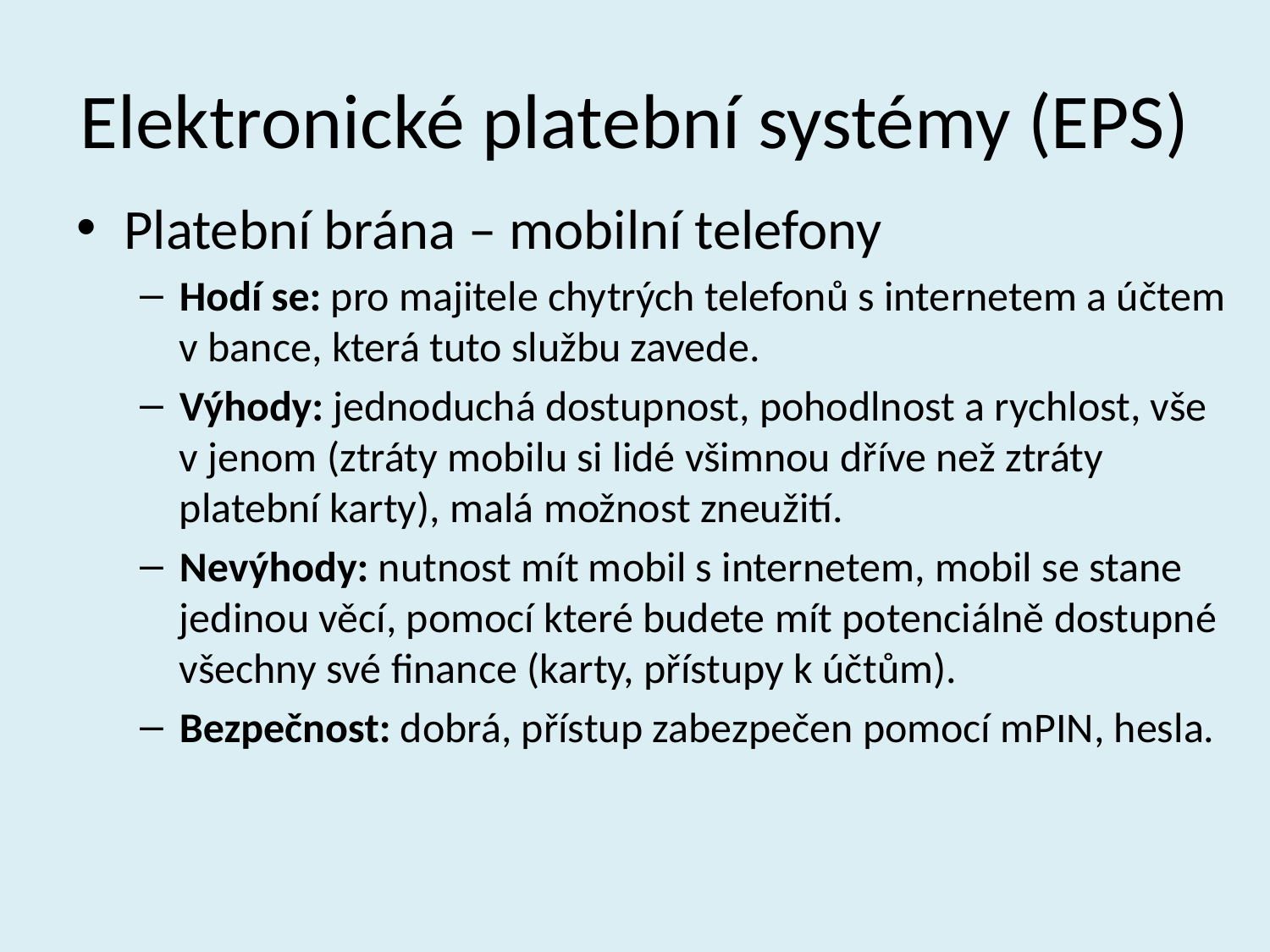

# Elektronické platební systémy (EPS)
Platební brána – mobilní telefony
Hodí se: pro majitele chytrých telefonů s internetem a účtem v bance, která tuto službu zavede.
Výhody: jednoduchá dostupnost, pohodlnost a rychlost, vše v jenom (ztráty mobilu si lidé všimnou dříve než ztráty platební karty), malá možnost zneužití.
Nevýhody: nutnost mít mobil s internetem, mobil se stane jedinou věcí, pomocí které budete mít potenciálně dostupné všechny své finance (karty, přístupy k účtům).
Bezpečnost: dobrá, přístup zabezpečen pomocí mPIN, hesla.